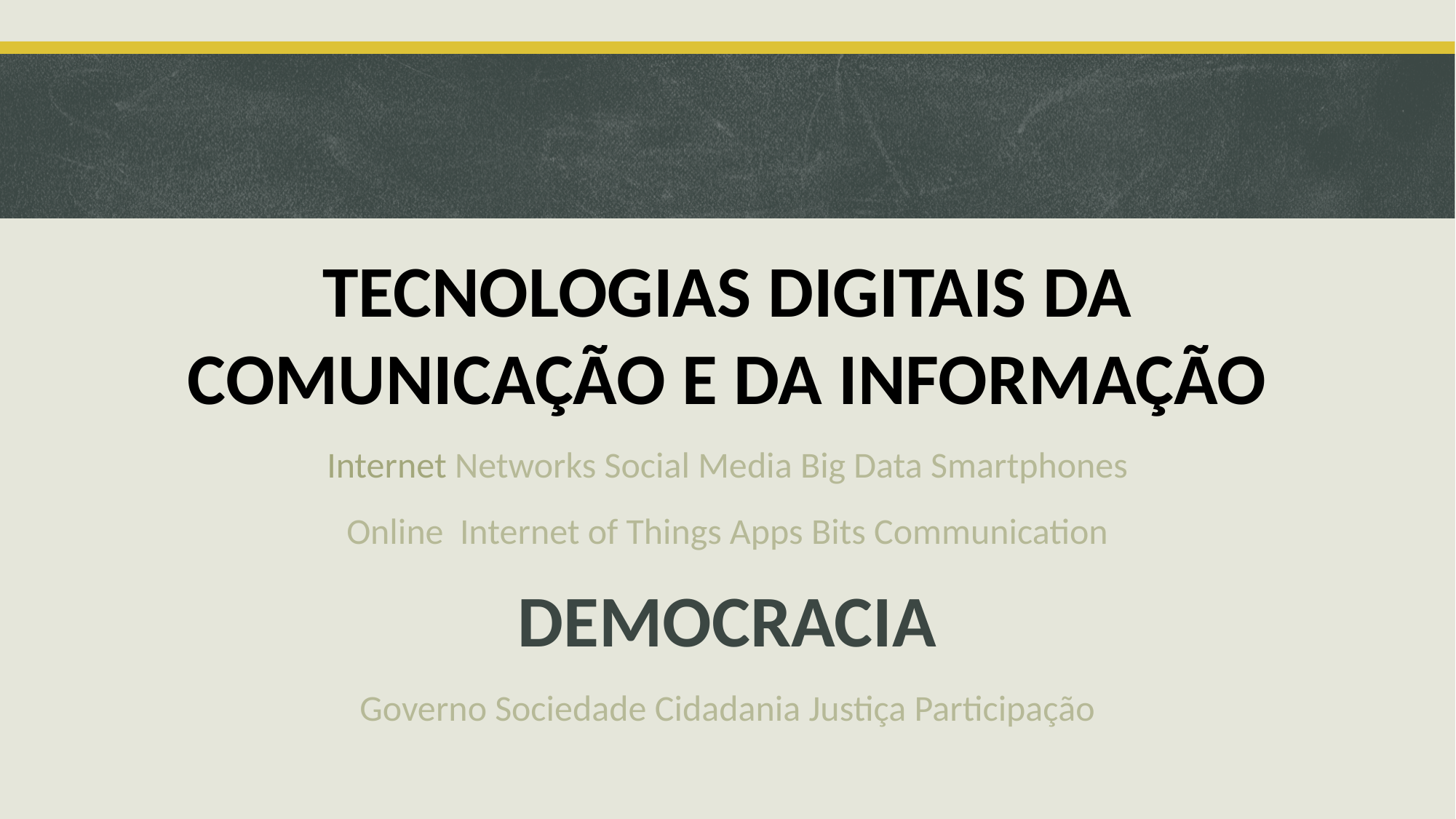

TECNOLOGIAS DIGITAIS DA COMUNICAÇÃO E DA INFORMAÇÃO
Internet Networks Social Media Big Data Smartphones
Online  Internet of Things Apps Bits Communication
DEMOCRACIA
Governo Sociedade Cidadania Justiça Participação